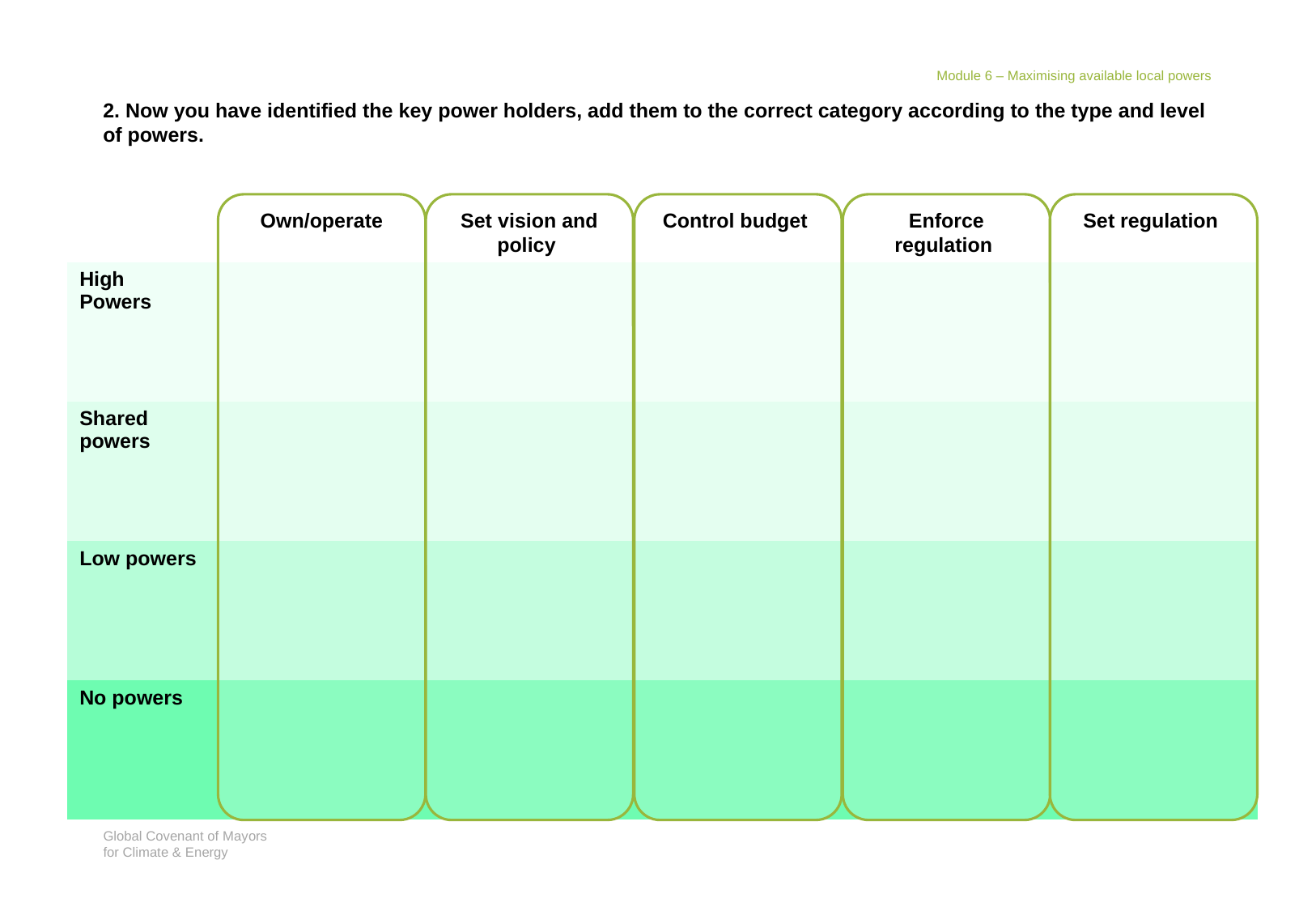

Module 6 – Maximising available local powers
2. Now you have identified the key power holders, add them to the correct category according to the type and level of powers.
Own/operate
Set vision and policy
Control budget
Enforce regulation
Set regulation
| High Powers |
| --- |
| Shared powers |
| Low powers |
| No powers |